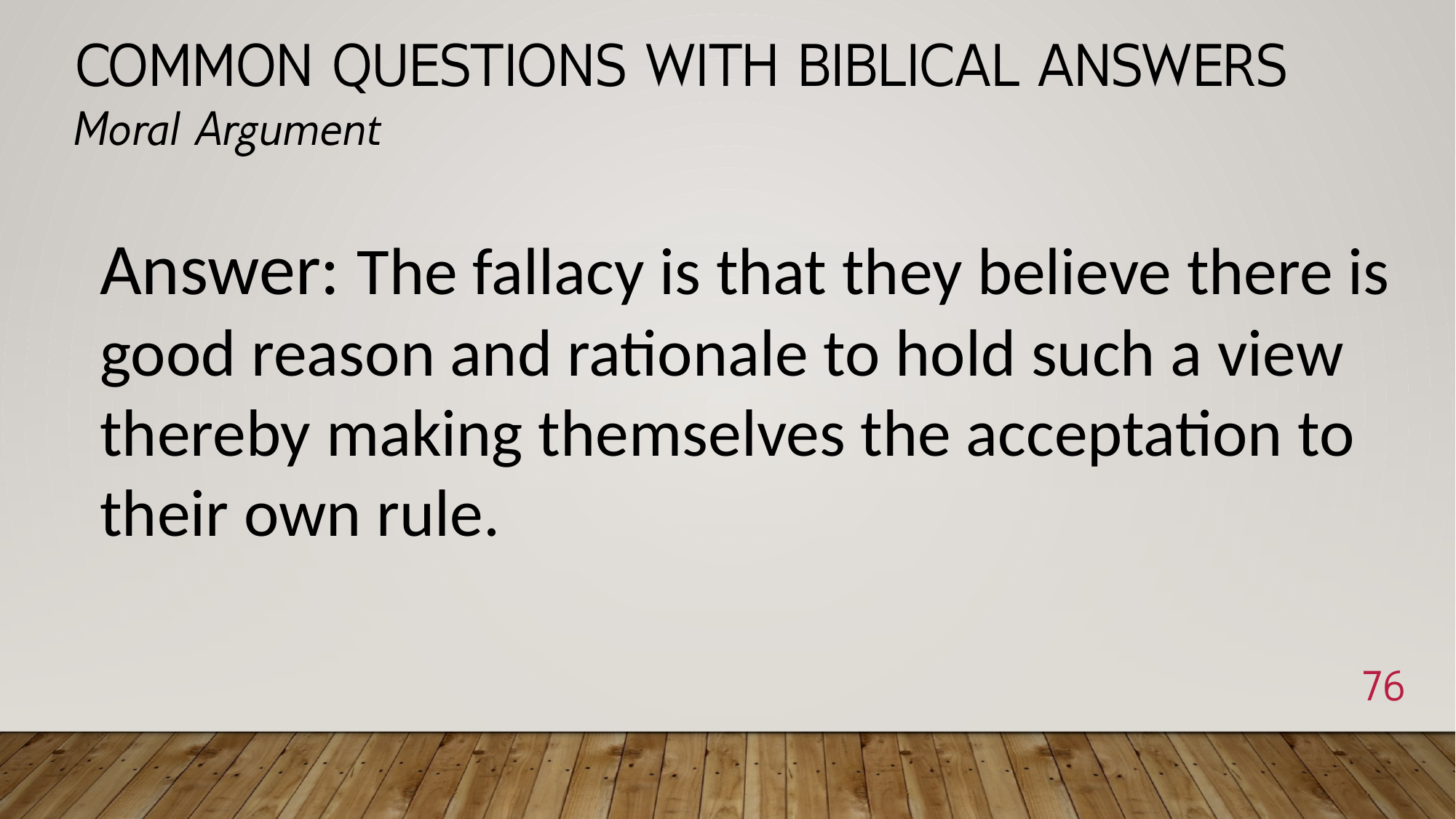

# Common Questions with Biblical Answers
Moral Argument
Answer: The fallacy is that they believe there is good reason and rationale to hold such a view thereby making themselves the acceptation to their own rule.
76